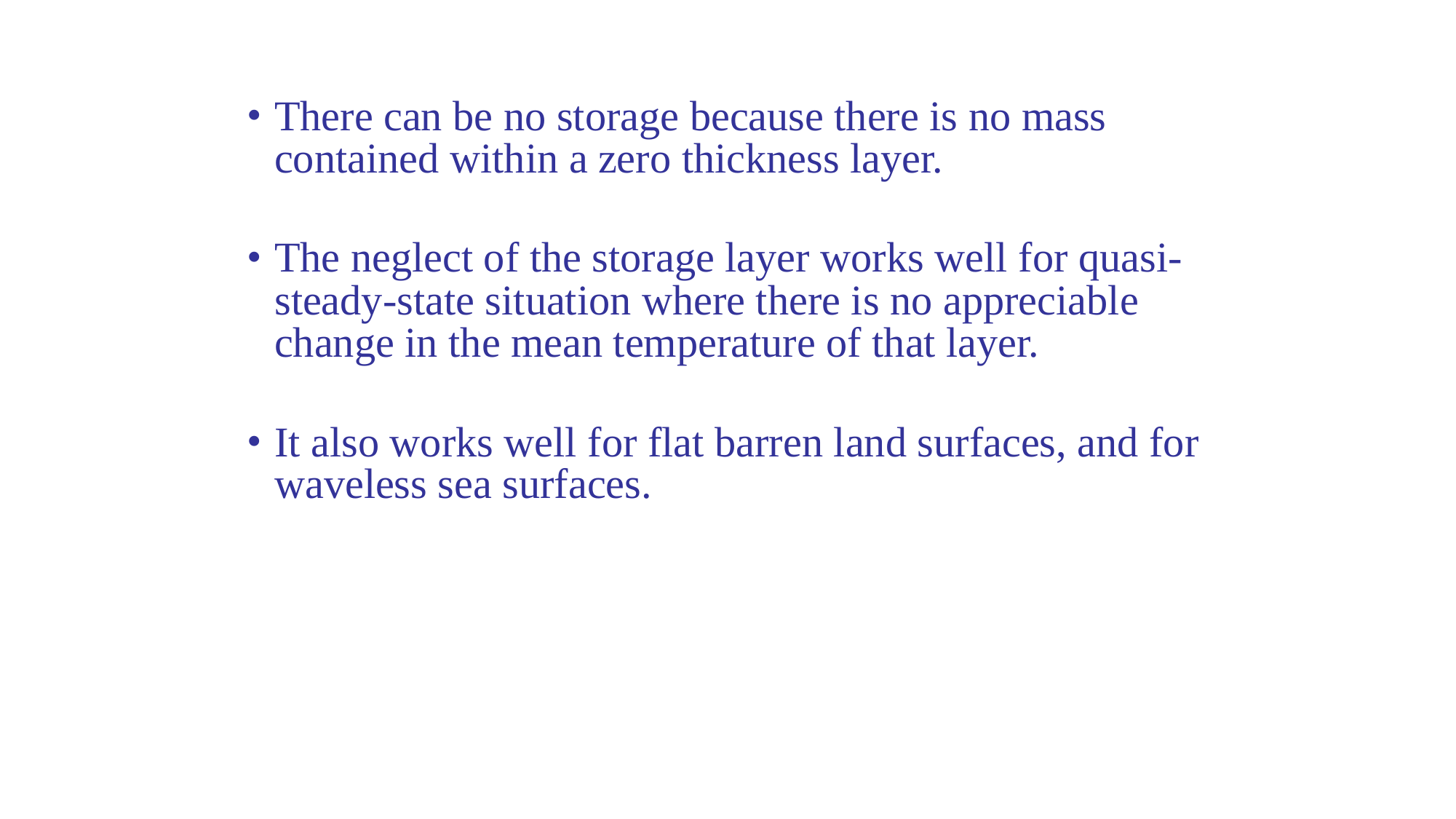

There can be no storage because there is no mass contained within a zero thickness layer.

The neglect of the storage layer works well for quasi-steady-state situation where there is no appreciable change in the mean temperature of that layer.

It also works well for flat barren land surfaces, and for waveless sea surfaces.